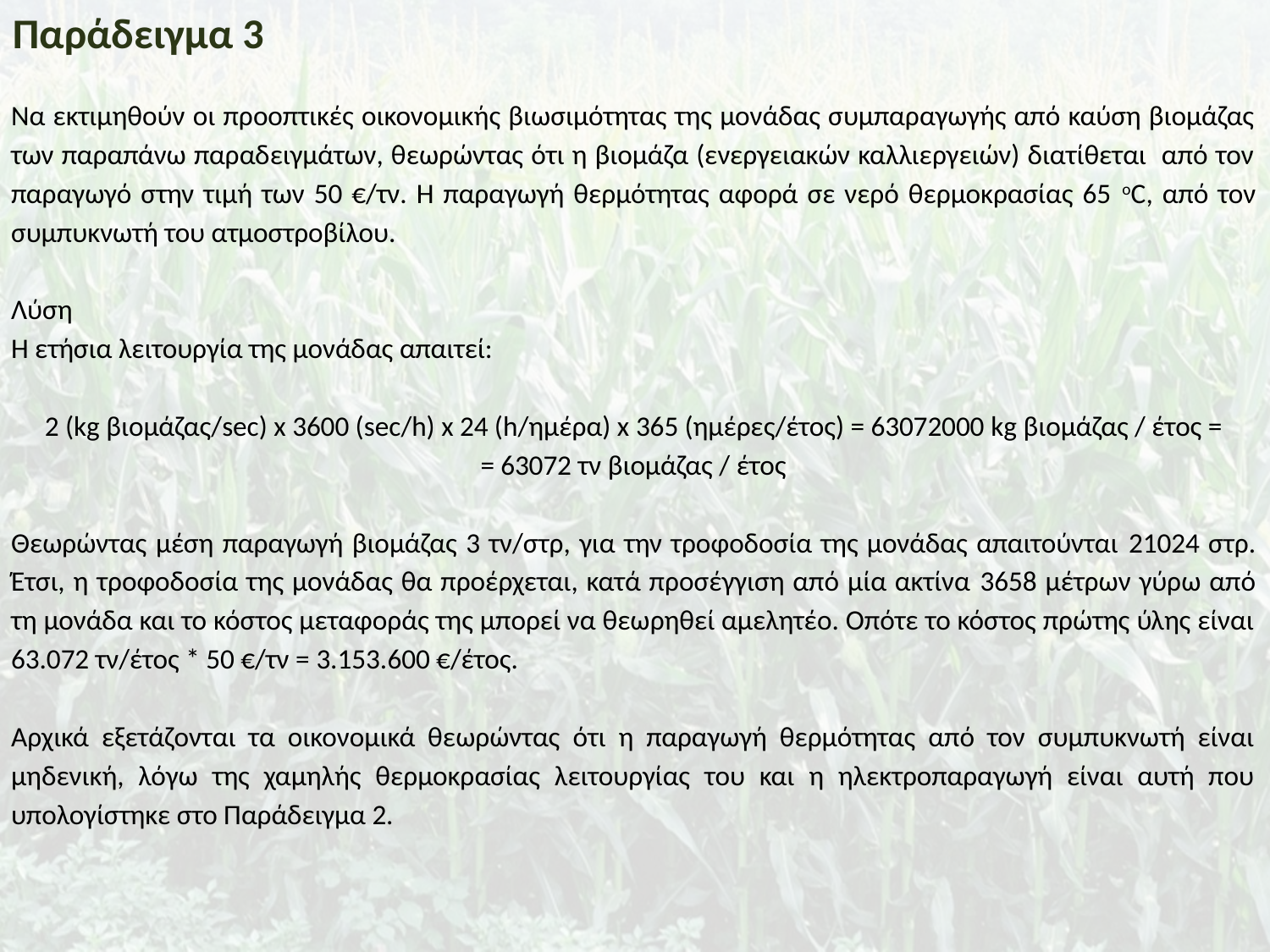

Παράδειγμα 3
Να εκτιμηθούν οι προοπτικές οικονομικής βιωσιμότητας της μονάδας συμπαραγωγής από καύση βιομάζας των παραπάνω παραδειγμάτων, θεωρώντας ότι η βιομάζα (ενεργειακών καλλιεργειών) διατίθεται  από τον παραγωγό στην τιμή των 50 €/τν. Η παραγωγή θερμότητας αφορά σε νερό θερμοκρασίας 65 oC, από τον συμπυκνωτή του ατμοστροβίλου.

Λύση
Η ετήσια λειτουργία της μονάδας απαιτεί:

2 (kg βιομάζας/sec) x 3600 (sec/h) x 24 (h/ημέρα) x 365 (ημέρες/έτος) = 63072000 kg βιομάζας / έτος =
= 63072 τν βιομάζας / έτος

Θεωρώντας μέση παραγωγή βιομάζας 3 τν/στρ, για την τροφοδοσία της μονάδας απαιτούνται 21024 στρ. Έτσι, η τροφοδοσία της μονάδας θα προέρχεται, κατά προσέγγιση από μία ακτίνα 3658 μέτρων γύρω από τη μονάδα και το κόστος μεταφοράς της μπορεί να θεωρηθεί αμελητέο. Οπότε το κόστος πρώτης ύλης είναι 63.072 τν/έτος * 50 €/τν = 3.153.600 €/έτος.

Αρχικά εξετάζονται τα οικονομικά θεωρώντας ότι η παραγωγή θερμότητας από τον συμπυκνωτή είναι μηδενική, λόγω της χαμηλής θερμοκρασίας λειτουργίας του και η ηλεκτροπαραγωγή είναι αυτή που υπολογίστηκε στο Παράδειγμα 2.